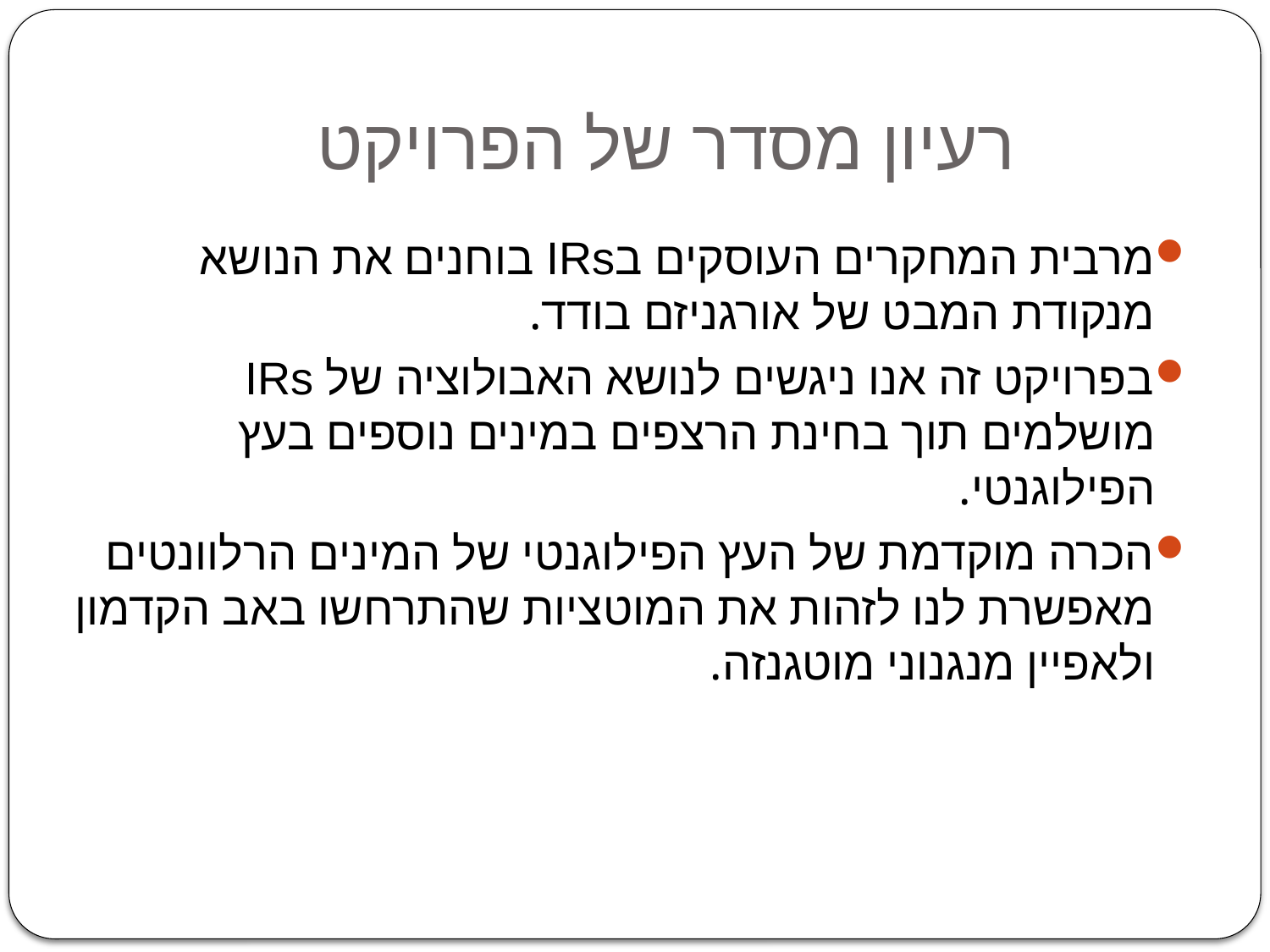

# רעיון מסדר של הפרויקט
מרבית המחקרים העוסקים בIRs בוחנים את הנושא מנקודת המבט של אורגניזם בודד.
בפרויקט זה אנו ניגשים לנושא האבולוציה של IRs מושלמים תוך בחינת הרצפים במינים נוספים בעץ הפילוגנטי.
הכרה מוקדמת של העץ הפילוגנטי של המינים הרלוונטים מאפשרת לנו לזהות את המוטציות שהתרחשו באב הקדמון ולאפיין מנגנוני מוטגנזה.